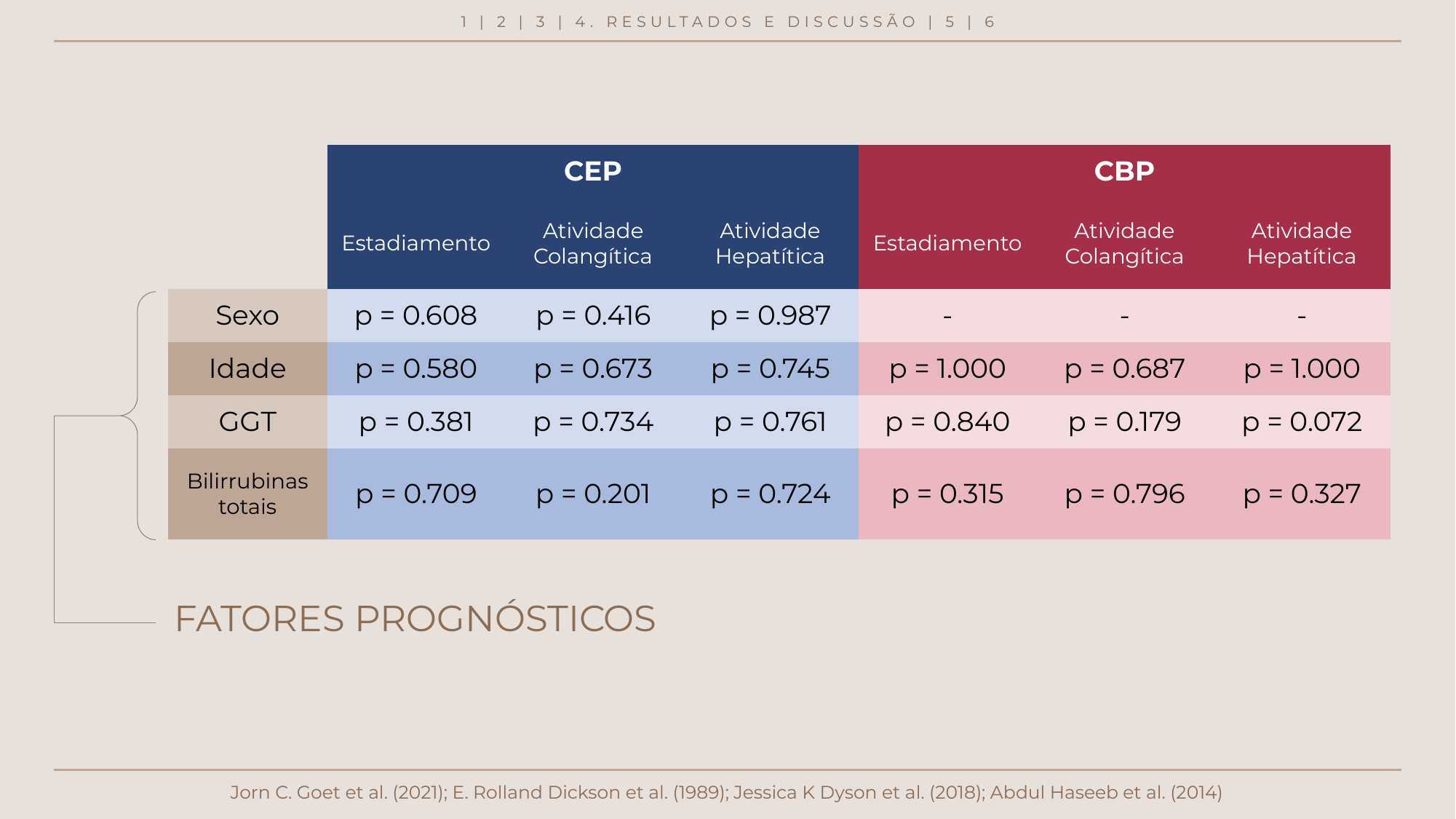

1 | 2 | 3 | 4. RESULTADOS E DISCUSSÃO | 5 | 6
|  | CEP | PSC | PSC | CBP | PBC | PBC |
| --- | --- | --- | --- | --- | --- | --- |
|  | Estadiamento | Atividade Colangítica | Atividade Hepatítica | Estadiamento | Atividade Colangítica | Atividade Hepatítica |
| Sexo | p = 0.608 | p = 0.416 | p = 0.987 | - | - | - |
| Idade | p = 0.580 | p = 0.673 | p = 0.745 | p = 1.000 | p = 0.687 | p = 1.000 |
| GGT | p = 0.381 | p = 0.734 | p = 0.761 | p = 0.840 | p = 0.179 | p = 0.072 |
| Bilirrubinas totais | p = 0.709 | p = 0.201 | p = 0.724 | p = 0.315 | p = 0.796 | p = 0.327 |

FATORES PROGNÓSTICOS
Jorn C. Goet et al. (2021); E. Rolland Dickson et al. (1989); Jessica K Dyson et al. (2018); Abdul Haseeb et al. (2014)